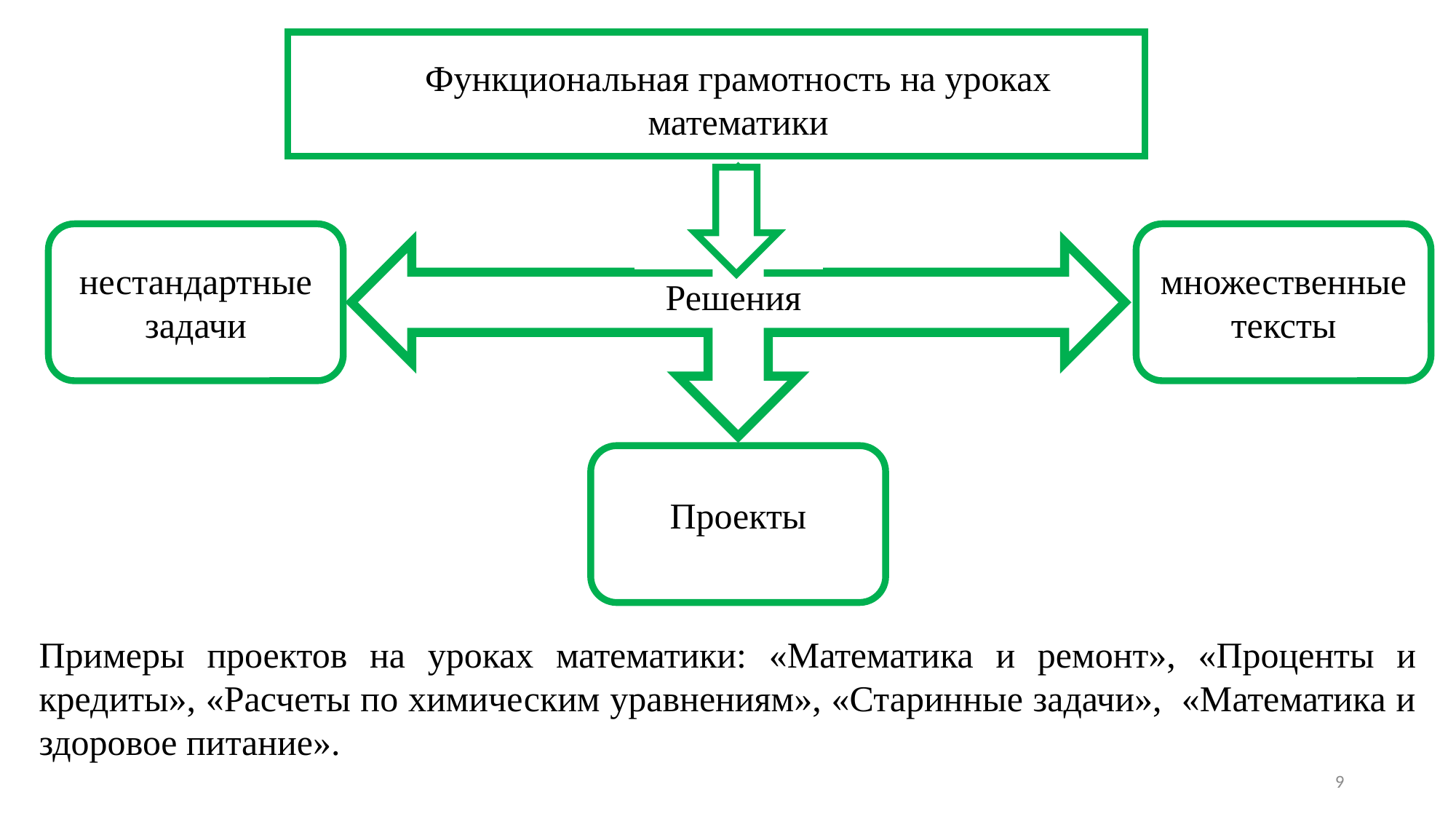

Функциональная грамотность на уроках математики

нестандартные задачи

множественные тексты
Решения

Проекты

Примеры проектов на уроках математики: «Математика и ремонт», «Проценты и кредиты», «Расчеты по химическим уравнениям», «Старинные задачи»,  «Математика и здоровое питание».
9